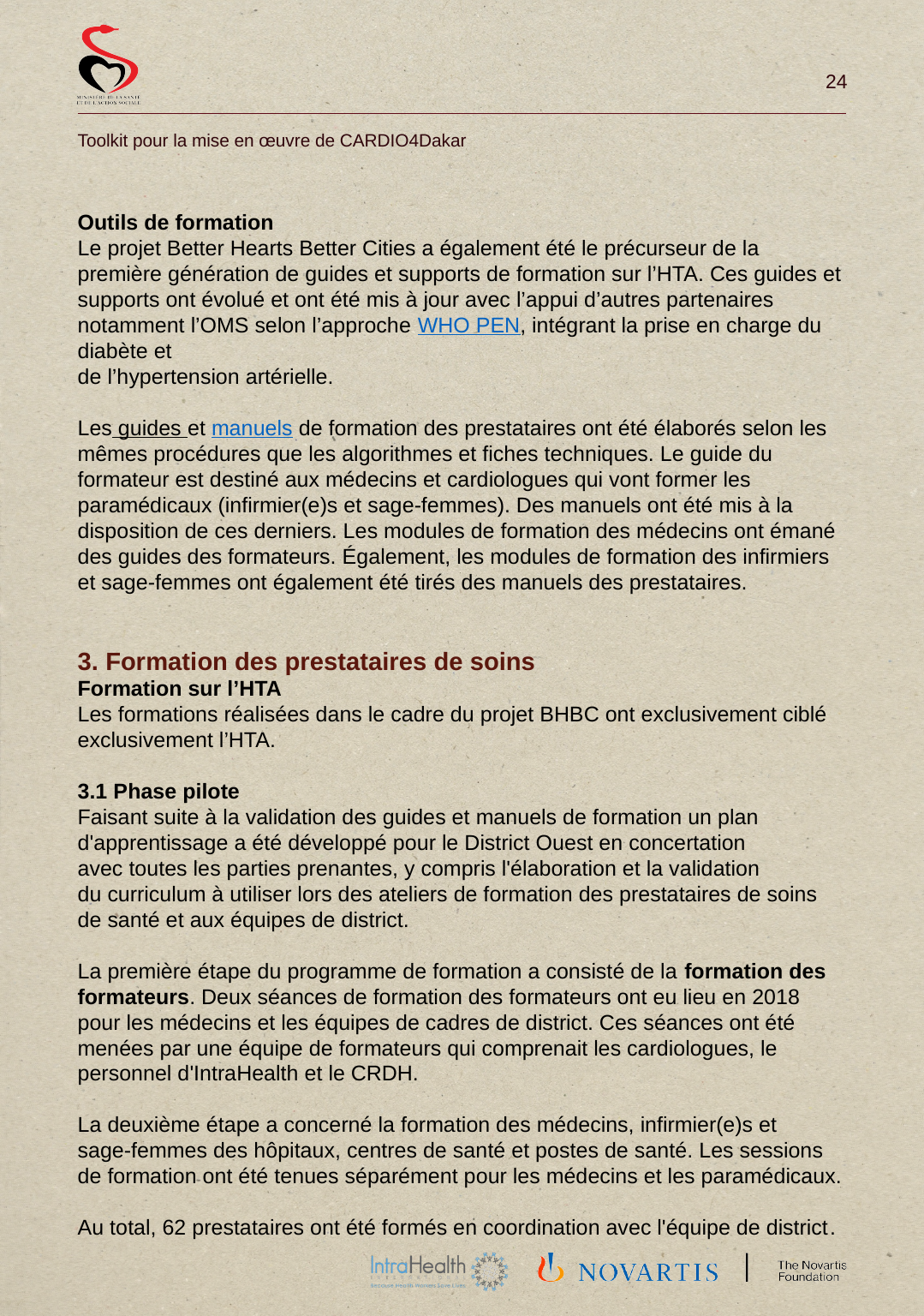

Outils de formation
Le projet Better Hearts Better Cities a également été le précurseur de la première génération de guides et supports de formation sur l’HTA. Ces guides et supports ont évolué et ont été mis à jour avec l’appui d’autres partenaires notamment l’OMS selon l’approche WHO PEN, intégrant la prise en charge du diabète et
de l’hypertension artérielle.

Les guides et manuels de formation des prestataires ont été élaborés selon les mêmes procédures que les algorithmes et fiches techniques. Le guide du formateur est destiné aux médecins et cardiologues qui vont former les paramédicaux (infirmier(e)s et sage-femmes). Des manuels ont été mis à la disposition de ces derniers. Les modules de formation des médecins ont émané des guides des formateurs. Également, les modules de formation des infirmiers et sage-femmes ont également été tirés des manuels des prestataires.

3. Formation des prestataires de soins
Formation sur l’HTA
Les formations réalisées dans le cadre du projet BHBC ont exclusivement ciblé
exclusivement l’HTA.

3.1 Phase pilote
Faisant suite à la validation des guides et manuels de formation un plan d'apprentissage a été développé pour le District Ouest en concertation
avec toutes les parties prenantes, y compris l'élaboration et la validation
du curriculum à utiliser lors des ateliers de formation des prestataires de soins
de santé et aux équipes de district.

La première étape du programme de formation a consisté de la formation des formateurs. Deux séances de formation des formateurs ont eu lieu en 2018 pour les médecins et les équipes de cadres de district. Ces séances ont été menées par une équipe de formateurs qui comprenait les cardiologues, le personnel d'IntraHealth et le CRDH.

La deuxième étape a concerné la formation des médecins, infirmier(e)s et
sage-femmes des hôpitaux, centres de santé et postes de santé. Les sessions de formation ont été tenues séparément pour les médecins et les paramédicaux.
Au total, 62 prestataires ont été formés en coordination avec l'équipe de district.